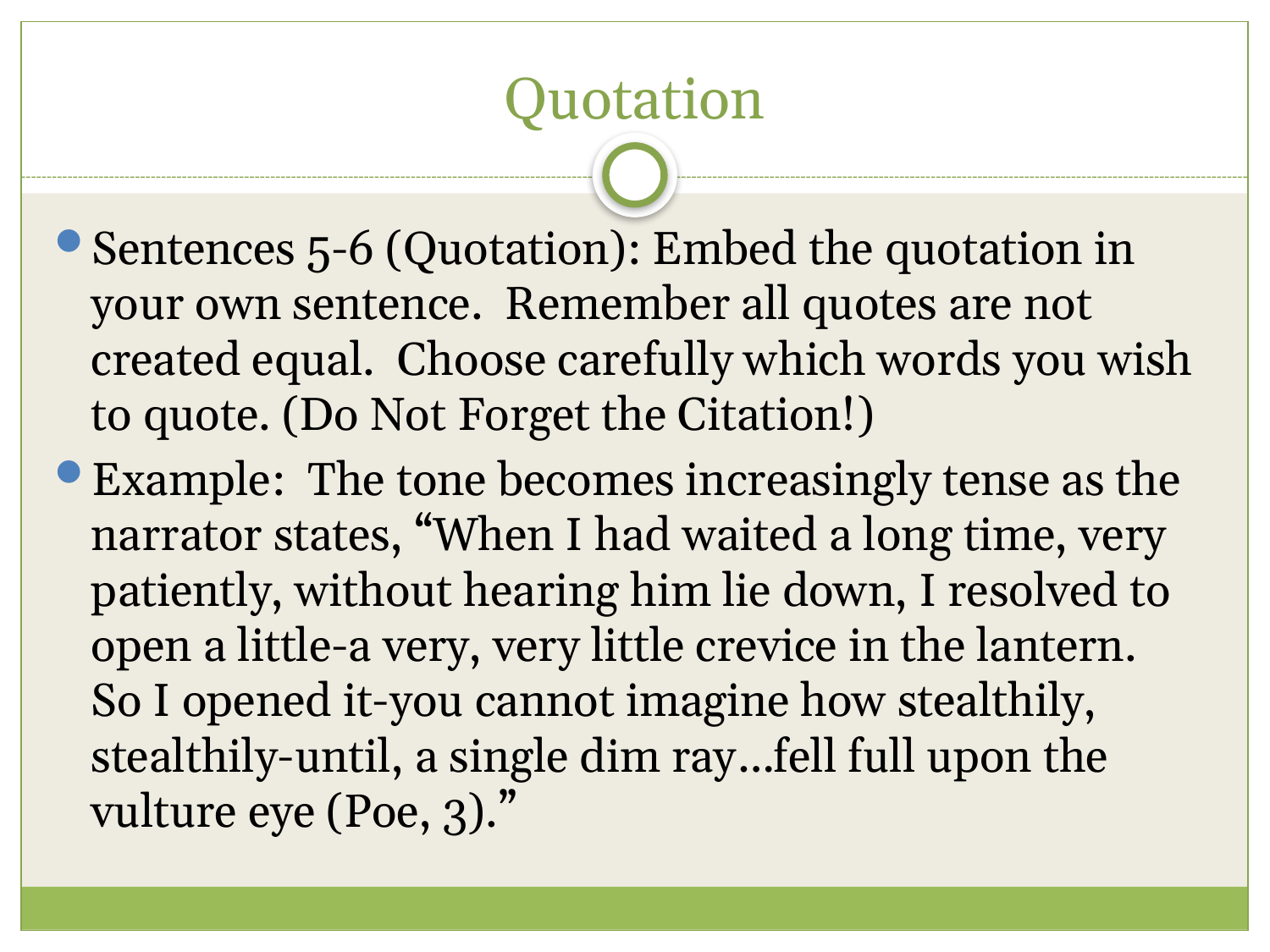

# Quotation
Sentences 5-6 (Quotation): Embed the quotation in your own sentence.  Remember all quotes are not created equal.  Choose carefully which words you wish to quote. (Do Not Forget the Citation!)
Example:  The tone becomes increasingly tense as the narrator states, “When I had waited a long time, very patiently, without hearing him lie down, I resolved to open a little-a very, very little crevice in the lantern.  So I opened it-you cannot imagine how stealthily, stealthily-until, a single dim ray…fell full upon the vulture eye (Poe, 3).”